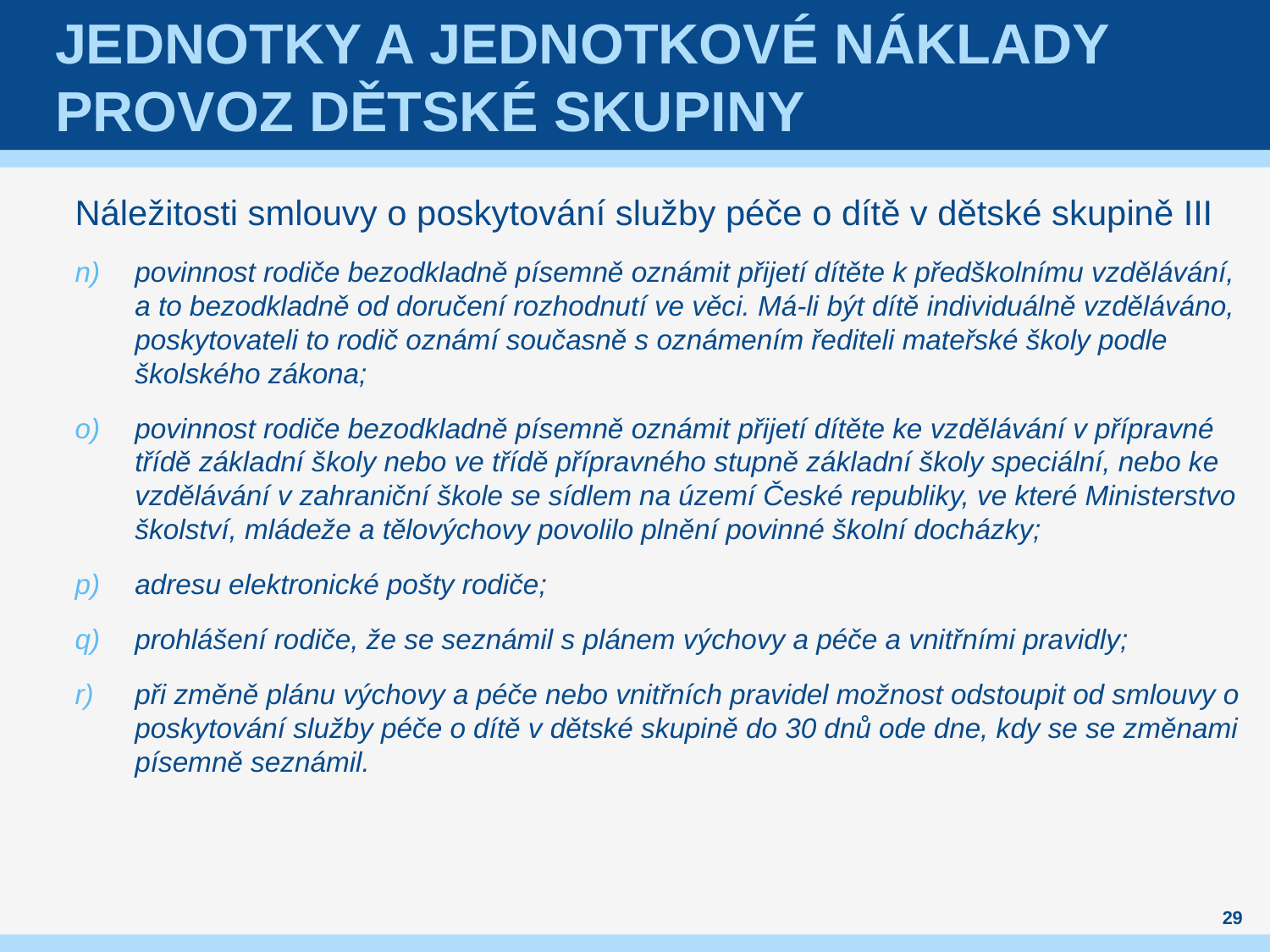

# Jednotky a jednotkové náklady Provoz dětské skupiny
Náležitosti smlouvy o poskytování služby péče o dítě v dětské skupině III
povinnost rodiče bezodkladně písemně oznámit přijetí dítěte k předškolnímu vzdělávání, a to bezodkladně od doručení rozhodnutí ve věci. Má-li být dítě individuálně vzděláváno, poskytovateli to rodič oznámí současně s oznámením řediteli mateřské školy podle školského zákona;
povinnost rodiče bezodkladně písemně oznámit přijetí dítěte ke vzdělávání v přípravné třídě základní školy nebo ve třídě přípravného stupně základní školy speciální, nebo ke vzdělávání v zahraniční škole se sídlem na území České republiky, ve které Ministerstvo školství, mládeže a tělovýchovy povolilo plnění povinné školní docházky;
adresu elektronické pošty rodiče;
prohlášení rodiče, že se seznámil s plánem výchovy a péče a vnitřními pravidly;
při změně plánu výchovy a péče nebo vnitřních pravidel možnost odstoupit od smlouvy o poskytování služby péče o dítě v dětské skupině do 30 dnů ode dne, kdy se se změnami písemně seznámil.

29